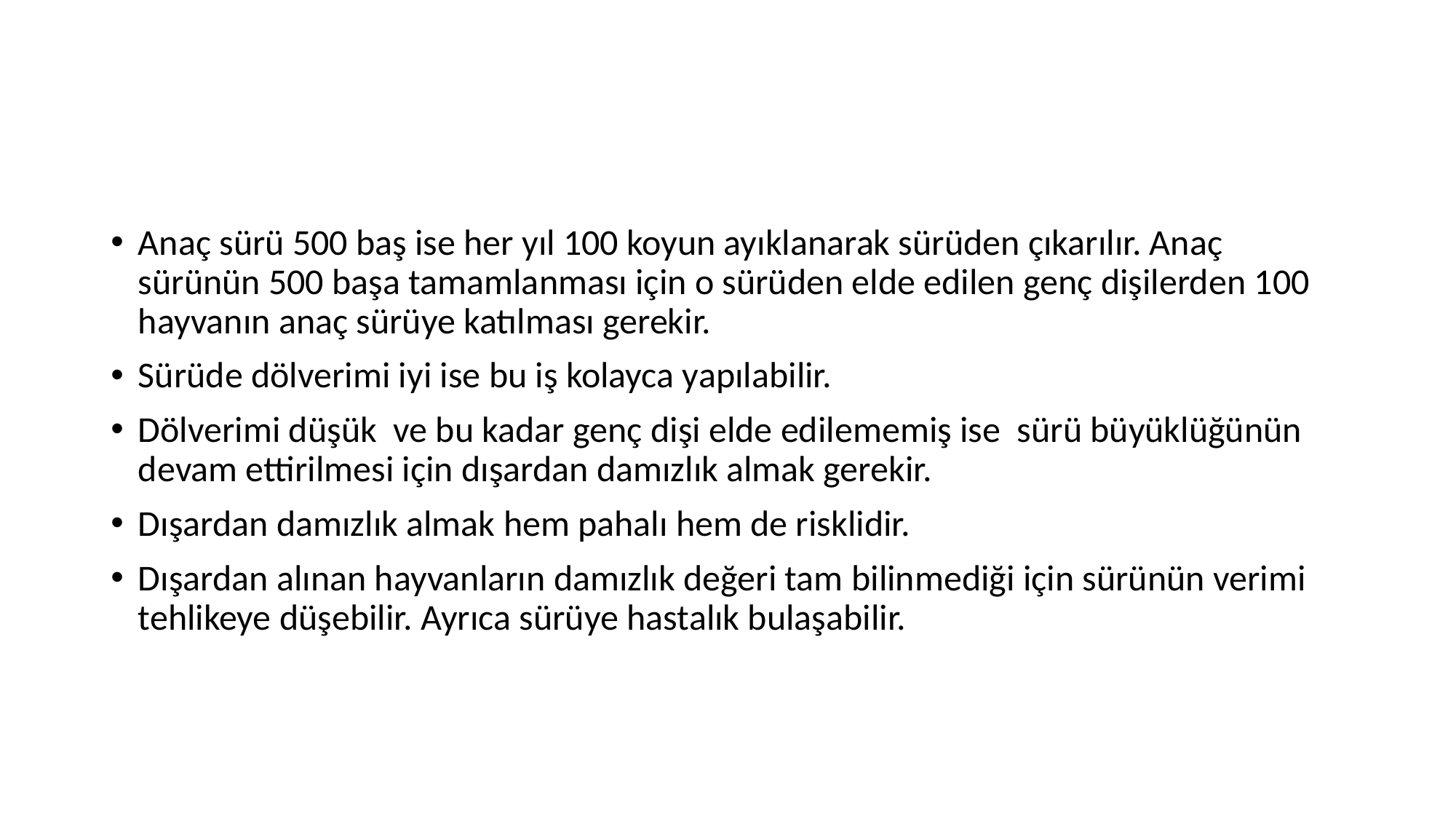

#
Anaç sürü 500 baş ise her yıl 100 koyun ayıklanarak sürüden çıkarılır. Anaç sürünün 500 başa tamamlanması için o sürüden elde edilen genç dişilerden 100 hayvanın anaç sürüye katılması gerekir.
Sürüde dölverimi iyi ise bu iş kolayca yapılabilir.
Dölverimi düşük  ve bu kadar genç dişi elde edilememiş ise  sürü büyüklüğünün devam ettirilmesi için dışardan damızlık almak gerekir.
Dışardan damızlık almak hem pahalı hem de risklidir.
Dışardan alınan hayvanların damızlık değeri tam bilinmediği için sürünün verimi tehlikeye düşebilir. Ayrıca sürüye hastalık bulaşabilir.